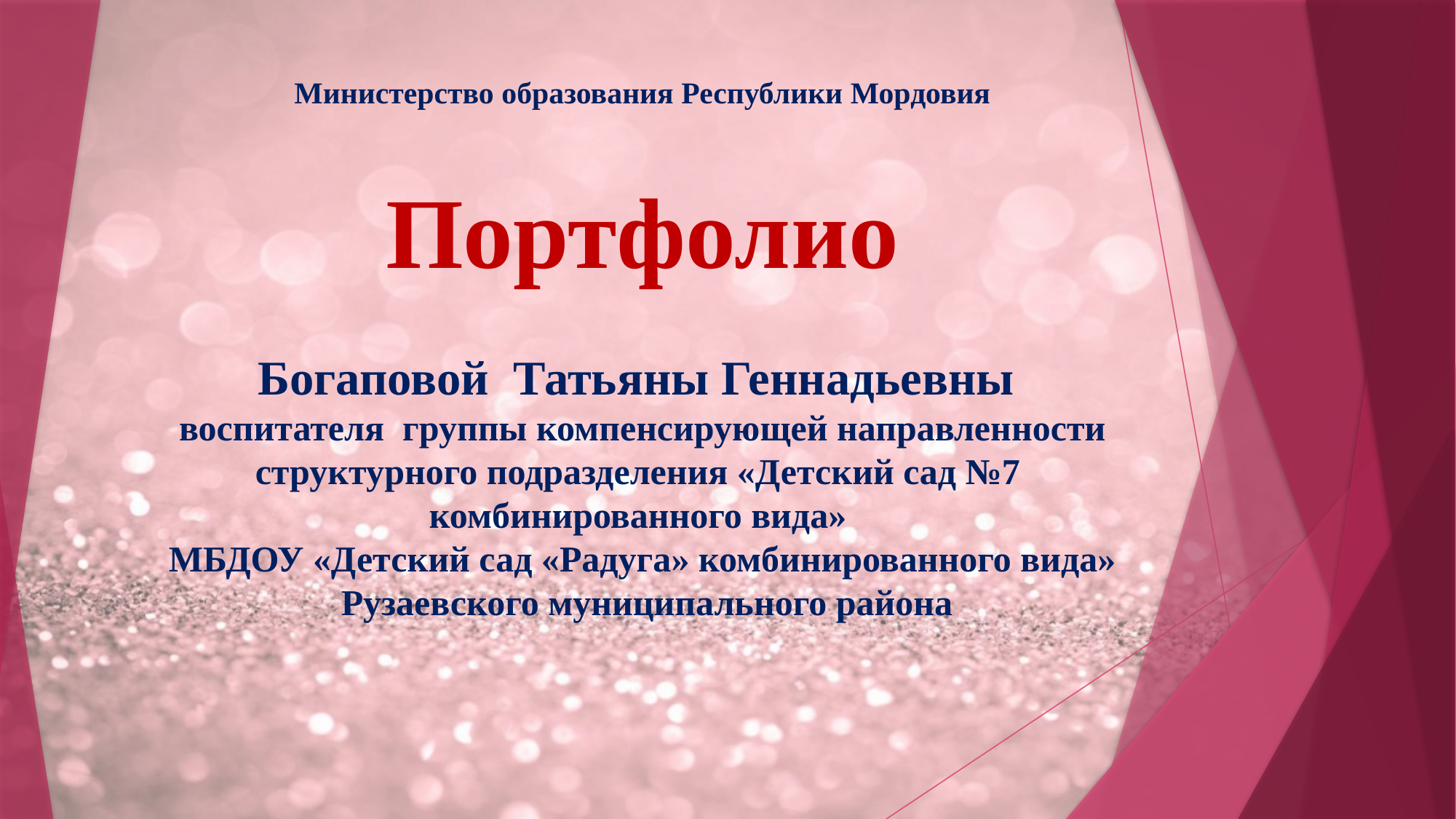

Министерство образования Республики Мордовия

Портфолио

Богаповой  Татьяны Геннадьевны
воспитателя  группы компенсирующей направленности структурного подразделения «Детский сад №7  комбинированного вида»
МБДОУ «Детский сад «Радуга» комбинированного вида»
 Рузаевского муниципального района